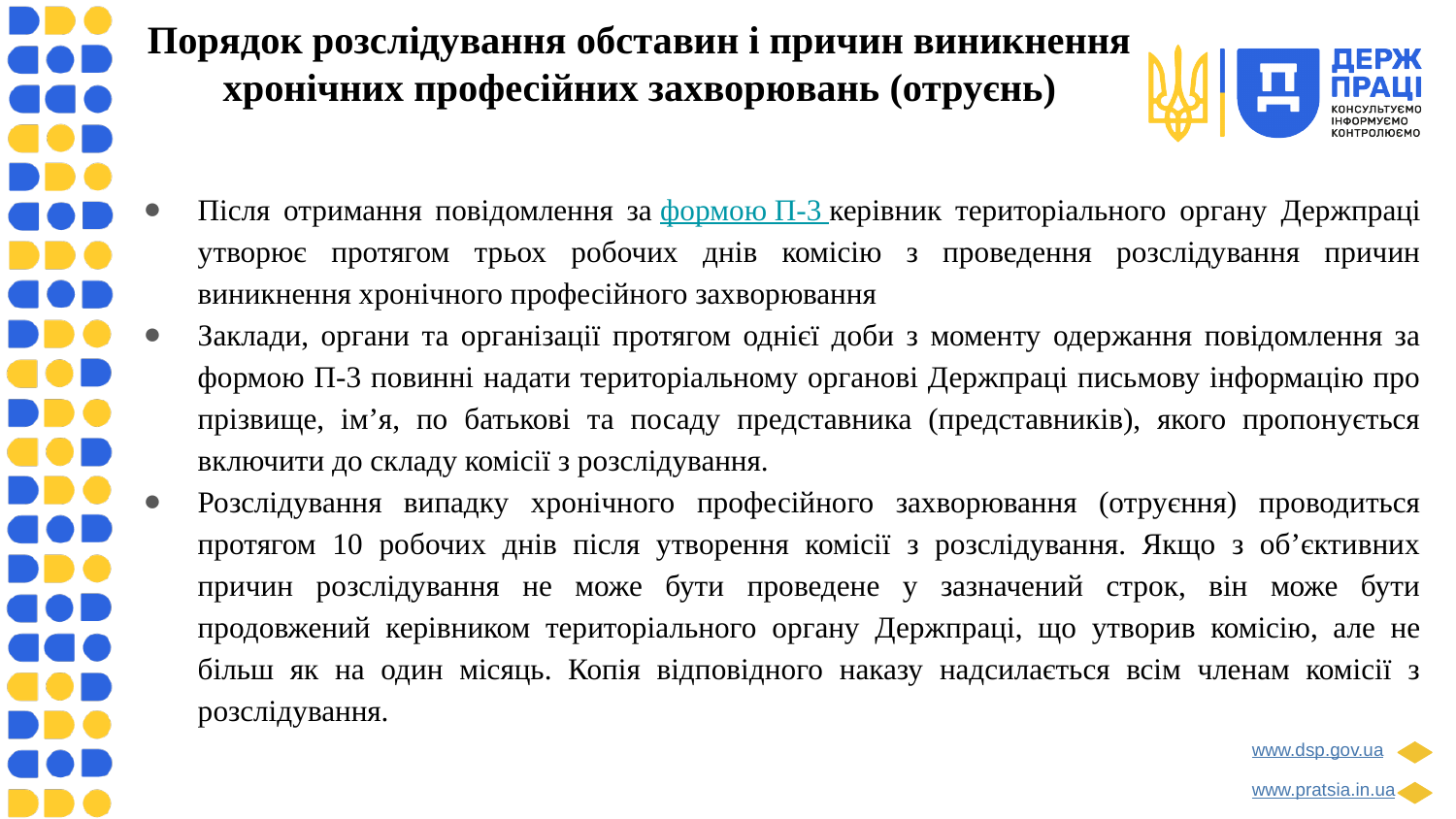

# Порядок розслідування обставин і причин виникнення хронічних професійних захворювань (отруєнь)
Після отримання повідомлення за формою П-3 керівник територіального органу Держпраці утворює протягом трьох робочих днів комісію з проведення розслідування причин виникнення хронічного професійного захворювання
Заклади, органи та організації протягом однієї доби з моменту одержання повідомлення за формою П-3 повинні надати територіальному органові Держпраці письмову інформацію про прізвище, ім’я, по батькові та посаду представника (представників), якого пропонується включити до складу комісії з розслідування.
Розслідування випадку хронічного професійного захворювання (отруєння) проводиться протягом 10 робочих днів після утворення комісії з розслідування. Якщо з об’єктивних причин розслідування не може бути проведене у зазначений строк, він може бути продовжений керівником територіального органу Держпраці, що утворив комісію, але не більш як на один місяць. Копія відповідного наказу надсилається всім членам комісії з розслідування.